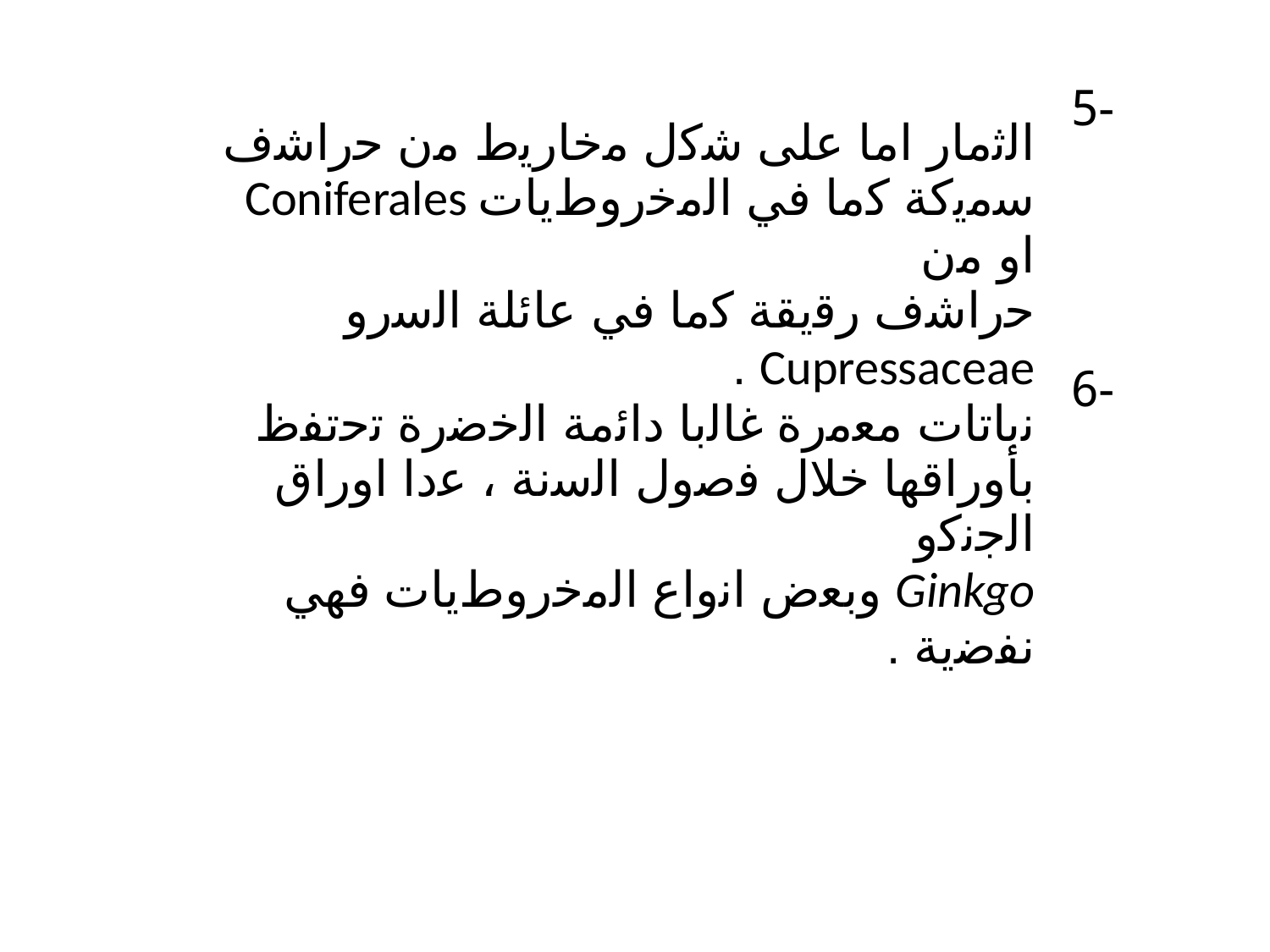

| اﻟﺛﻣﺎر اﻣﺎ ﻋﻠﻰ ﺷﻛل ﻣﺧﺎرﯾط ﻣن ﺣراﺷف ﺳﻣﯾﻛﺔ ﻛﻣﺎ ﻓﻲ اﻟﻣﺧروطﯾﺎت Coniferales او ﻣن | -5 |
| --- | --- |
| ﺣراﺷف رﻗﯾﻘﺔ ﻛﻣﺎ ﻓﻲ ﻋﺎﺋﻠﺔ اﻟﺳرو Cupressaceae . |  |
| ﻧﺑﺎﺗﺎت ﻣﻌﻣرة ﻏﺎﻟﺑﺎ داﺋﻣﺔ اﻟﺧﺿرة ﺗﺣﺗﻔظ ﺑﺄوراﻗﮭﺎ ﺧﻼل ﻓﺻول اﻟﺳﻧﺔ ، ﻋدا اوراق اﻟﺟﻧﻛو | -6 |
| Ginkgo وﺑﻌض اﻧواع اﻟﻣﺧروطﯾﺎت ﻓﮭﻲ ﻧﻔﺿﯾﺔ . |  |